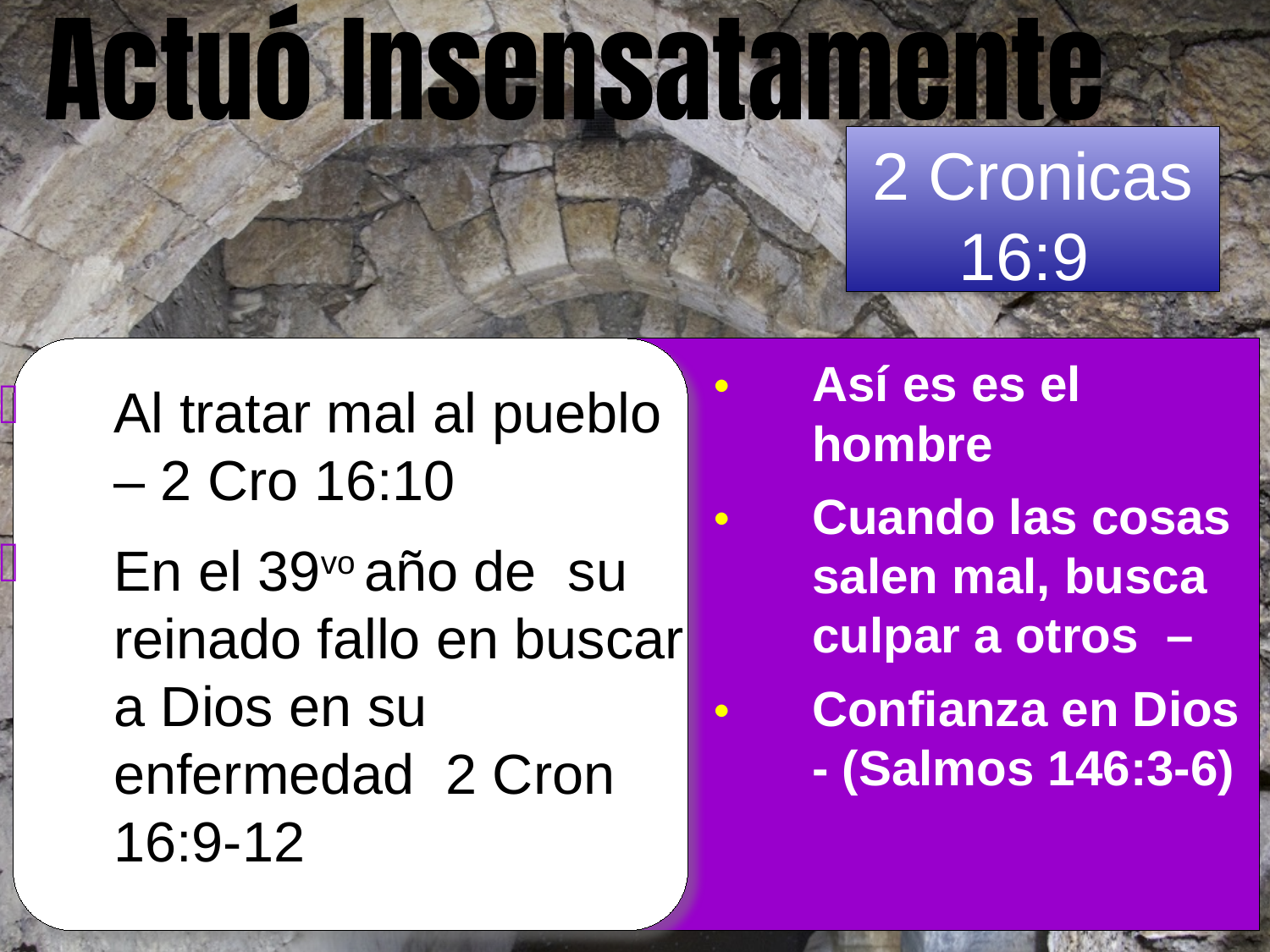

Actuó Insensatamente
2 Cronicas
16:9

Así es es el hombre
Cuando las cosas salen mal, busca  culpar a otros  –
Confianza en Dios  - (Salmos 146:3-6)
Al tratar mal al pueblo  – 2 Cro 16:10
En el 39vo año de  su reinado fallo en buscar a Dios en su enfermedad  2 Cron 16:9-12